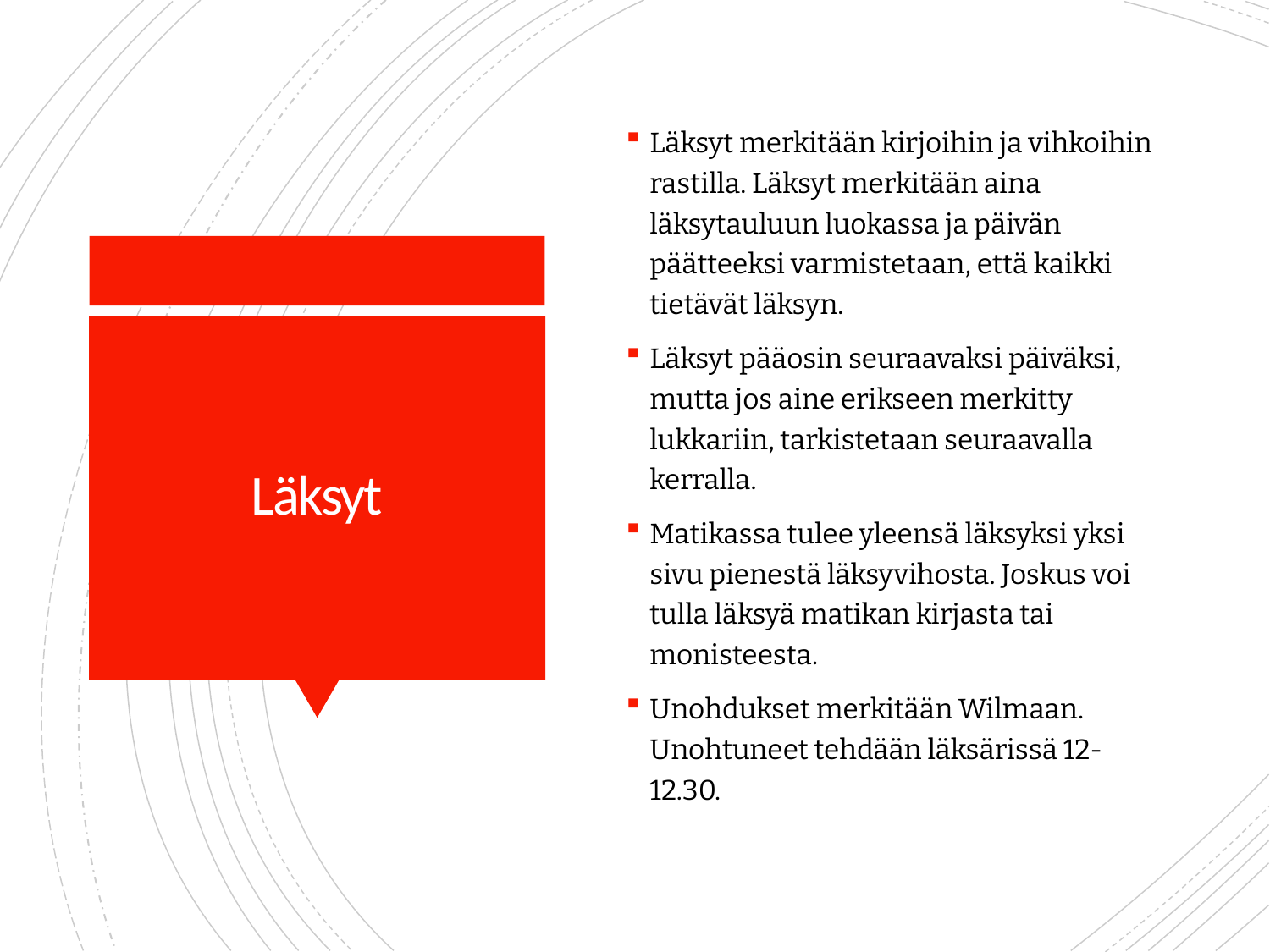

Läksyt merkitään kirjoihin ja vihkoihin rastilla. Läksyt merkitään aina läksytauluun luokassa ja päivän päätteeksi varmistetaan, että kaikki tietävät läksyn.
Läksyt pääosin seuraavaksi päiväksi, mutta jos aine erikseen merkitty lukkariin, tarkistetaan seuraavalla kerralla.
Matikassa tulee yleensä läksyksi yksi sivu pienestä läksyvihosta. Joskus voi tulla läksyä matikan kirjasta tai monisteesta.
Unohdukset merkitään Wilmaan. Unohtuneet tehdään läksärissä 12-12.30.

# Läksyt